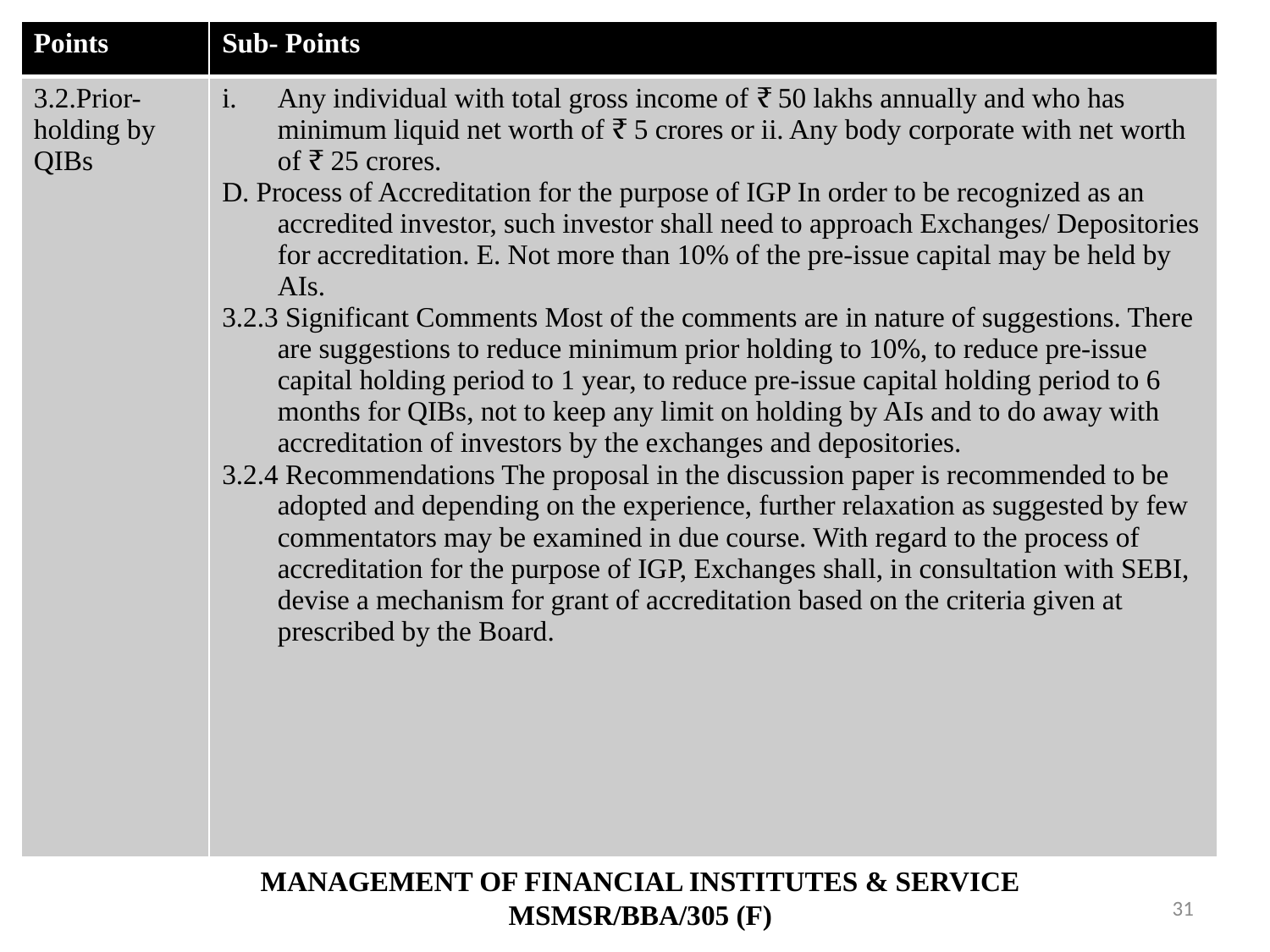

| Points | Sub- Points |
| --- | --- |
| 3.2.Prior-holding by QIBs | Any individual with total gross income of ₹ 50 lakhs annually and who has minimum liquid net worth of ₹ 5 crores or ii. Any body corporate with net worth of ₹ 25 crores. D. Process of Accreditation for the purpose of IGP In order to be recognized as an accredited investor, such investor shall need to approach Exchanges/ Depositories for accreditation. E. Not more than 10% of the pre-issue capital may be held by AIs. 3.2.3 Significant Comments Most of the comments are in nature of suggestions. There are suggestions to reduce minimum prior holding to 10%, to reduce pre-issue capital holding period to 1 year, to reduce pre-issue capital holding period to 6 months for QIBs, not to keep any limit on holding by AIs and to do away with accreditation of investors by the exchanges and depositories. 3.2.4 Recommendations The proposal in the discussion paper is recommended to be adopted and depending on the experience, further relaxation as suggested by few commentators may be examined in due course. With regard to the process of accreditation for the purpose of IGP, Exchanges shall, in consultation with SEBI, devise a mechanism for grant of accreditation based on the criteria given at prescribed by the Board. |
MANAGEMENT OF FINANCIAL INSTITUTES & SERVICE
MSMSR/BBA/305 (F)
31